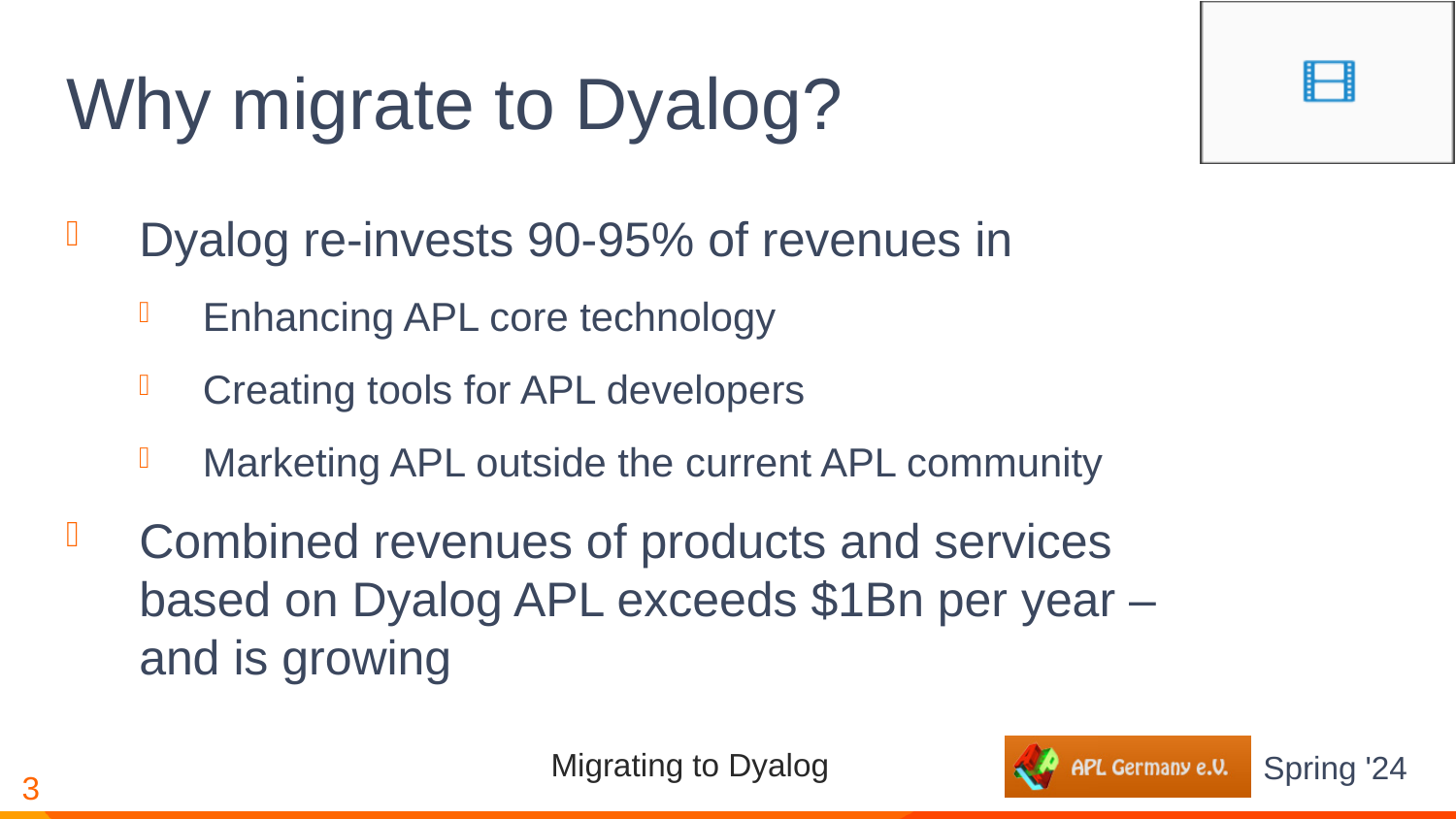

# Why migrate to Dyalog?
Dyalog re-invests 90-95% of revenues in
Enhancing APL core technology
Creating tools for APL developers
Marketing APL outside the current APL community
Combined revenues of products and services based on Dyalog APL exceeds $1Bn per year – and is growing